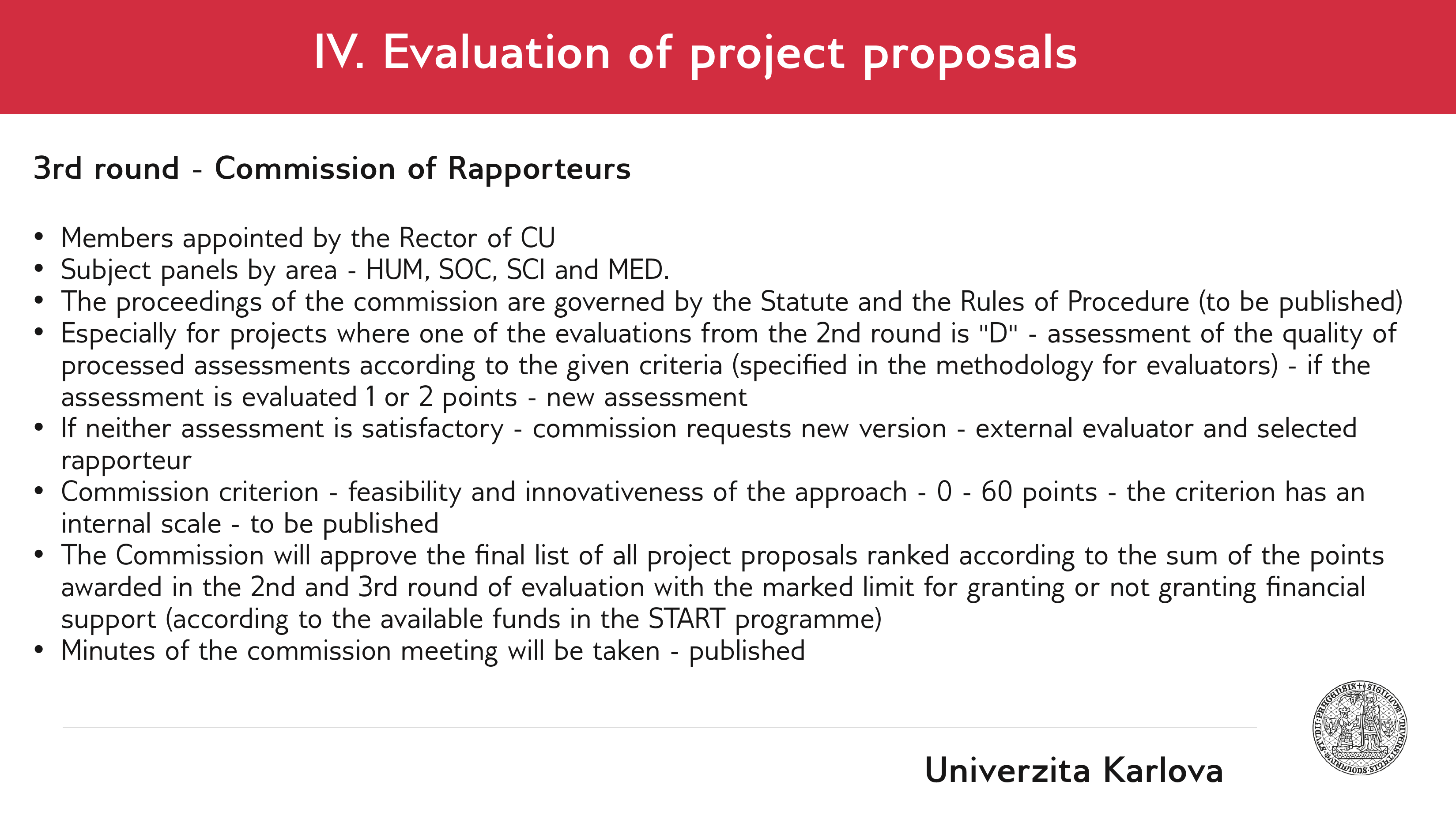

# IV. Evaluation of project proposals

3rd round - Commission of Rapporteurs

Members appointed by the Rector of CU
Subject panels by area - HUM, SOC, SCI and MED.
The proceedings of the commission are governed by the Statute and the Rules of Procedure (to be published)
Especially for projects where one of the evaluations from the 2nd round is "D" - assessment of the quality of processed assessments according to the given criteria (specified in the methodology for evaluators) - if the assessment is evaluated 1 or 2 points - new assessment
If neither assessment is satisfactory - commission requests new version - external evaluator and selected rapporteur
Commission criterion - feasibility and innovativeness of the approach - 0 - 60 points - the criterion has an internal scale - to be published
The Commission will approve the final list of all project proposals ranked according to the sum of the points awarded in the 2nd and 3rd round of evaluation with the marked limit for granting or not granting financial support (according to the available funds in the START programme)
Minutes of the commission meeting will be taken - published